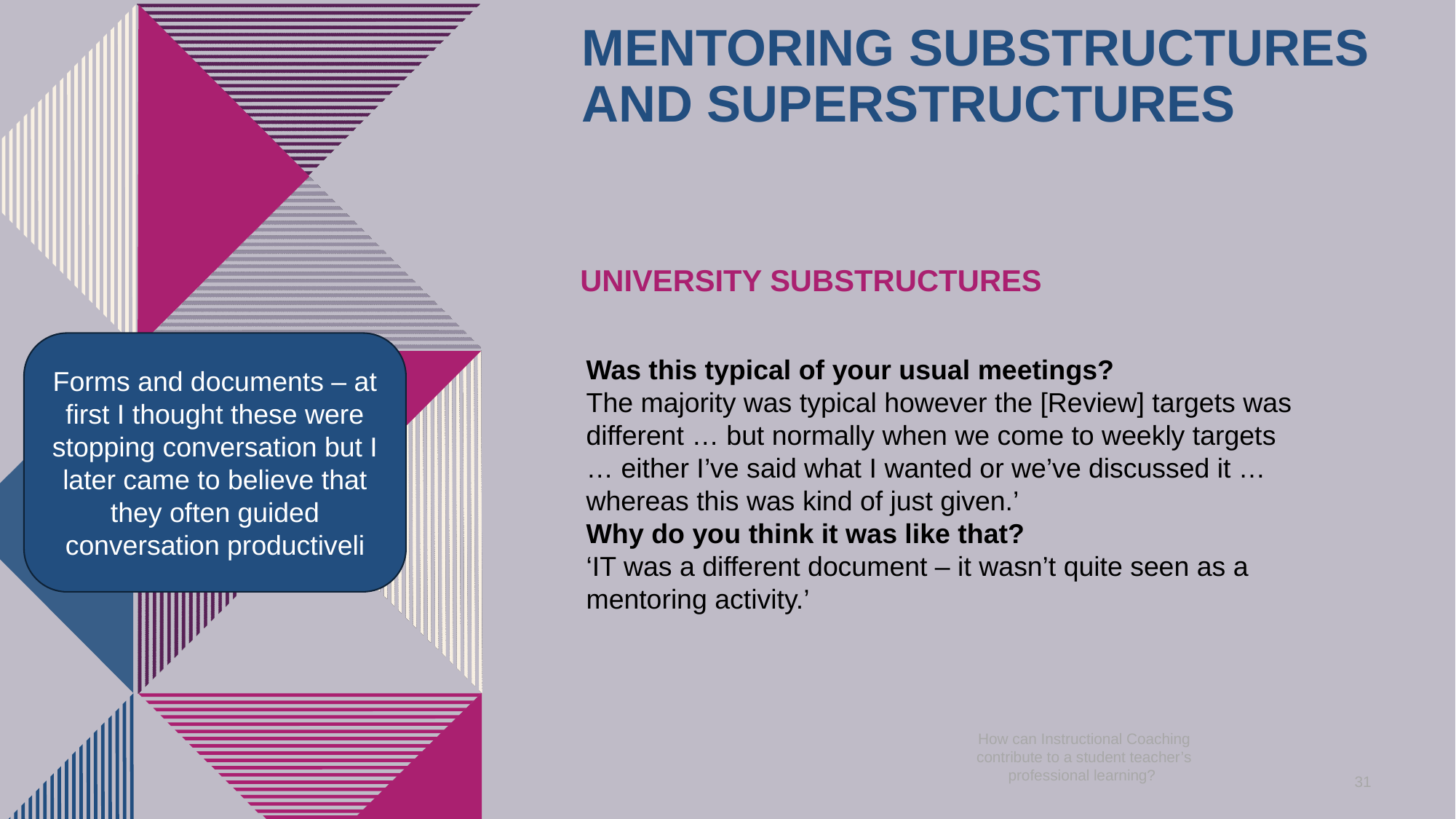

# Mentoring Substructures and Superstructures
University substructures
Forms and documents – at first I thought these were stopping conversation but I later came to believe that they often guided conversation productiveli
Was this typical of your usual meetings?
The majority was typical however the [Review] targets was different … but normally when we come to weekly targets … either I’ve said what I wanted or we’ve discussed it … whereas this was kind of just given.’
Why do you think it was like that?
‘IT was a different document – it wasn’t quite seen as a mentoring activity.’
How can Instructional Coaching contribute to a student teacher’s professional learning?
31